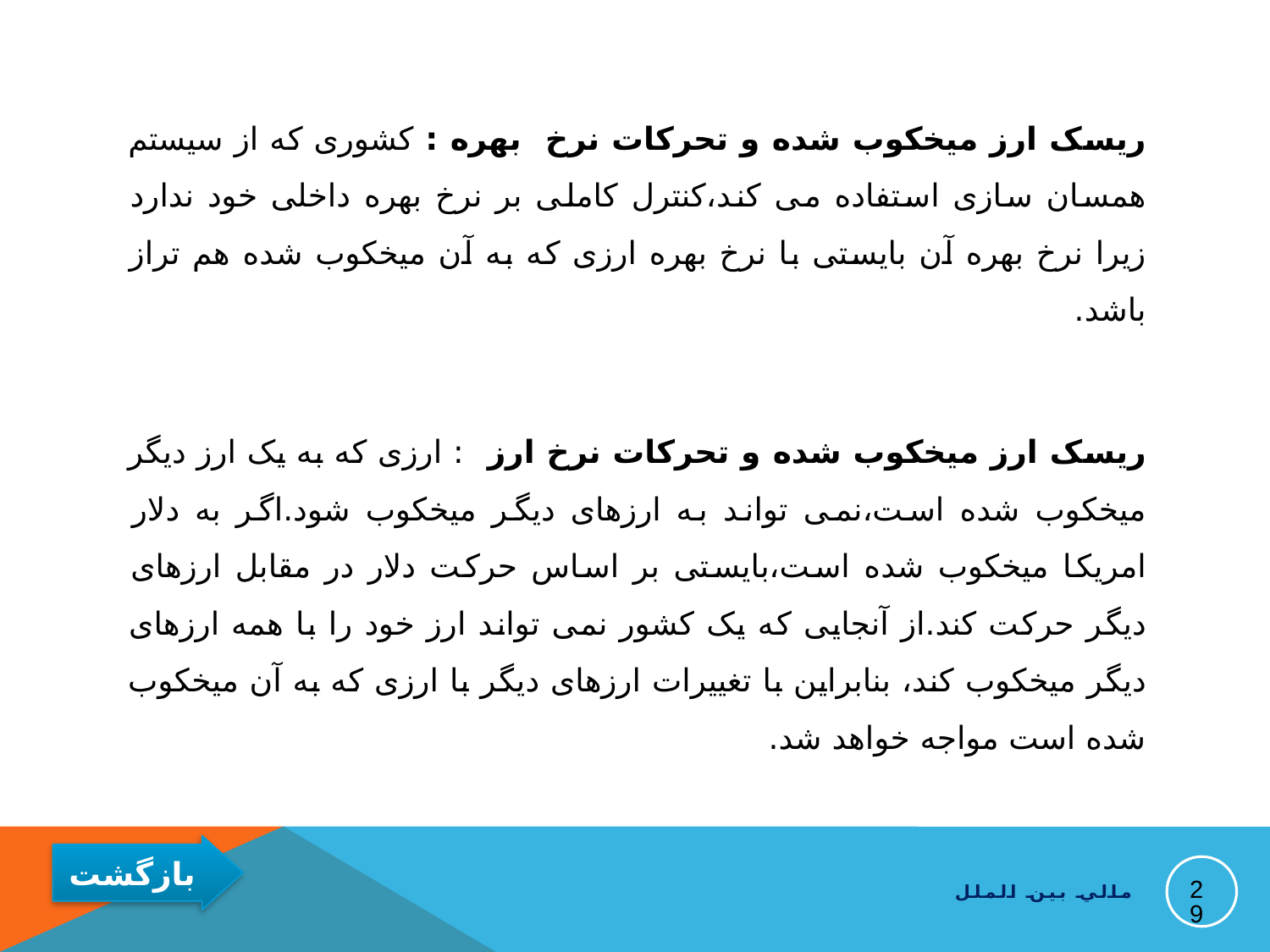

ریسک ارز میخکوب شده و تحرکات نرخ  بهره : کشوری که از سیستم همسان سازی استفاده می کند،کنترل کاملی بر نرخ بهره داخلی خود ندارد زیرا نرخ بهره آن بایستی با نرخ بهره ارزی که به آن میخکوب شده هم تراز باشد.

ریسک ارز میخکوب شده و تحرکات نرخ ارز  : ارزی که به یک ارز دیگر میخکوب شده است،نمی تواند به ارزهای دیگر میخکوب شود.اگر به دلار امریکا میخکوب شده است،بایستی بر اساس حرکت دلار در مقابل ارزهای دیگر حرکت کند.از آنجایی که یک کشور نمی تواند ارز خود را با همه ارزهای دیگر میخکوب کند، بنابراین با تغییرات ارزهای دیگر با ارزی که به آن میخکوب شده است مواجه خواهد شد.
29
مالي بين الملل